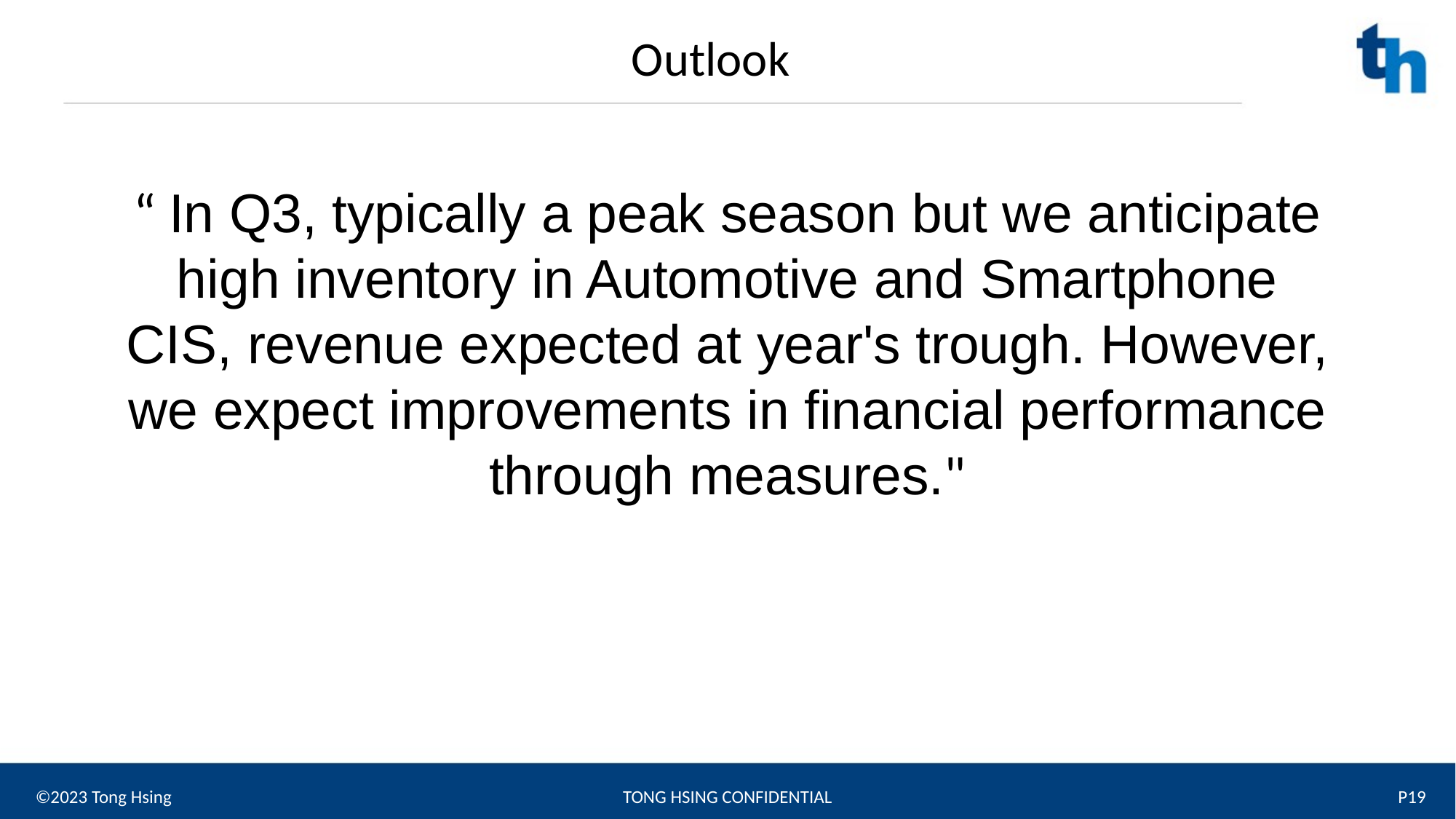

Outlook

“ In Q3, typically a peak season but we anticipate high inventory in Automotive and Smartphone CIS, revenue expected at year's trough. However, we expect improvements in financial performance through measures."

©2023 Tong Hsing
TONG HSING CONFIDENTIAL
P19